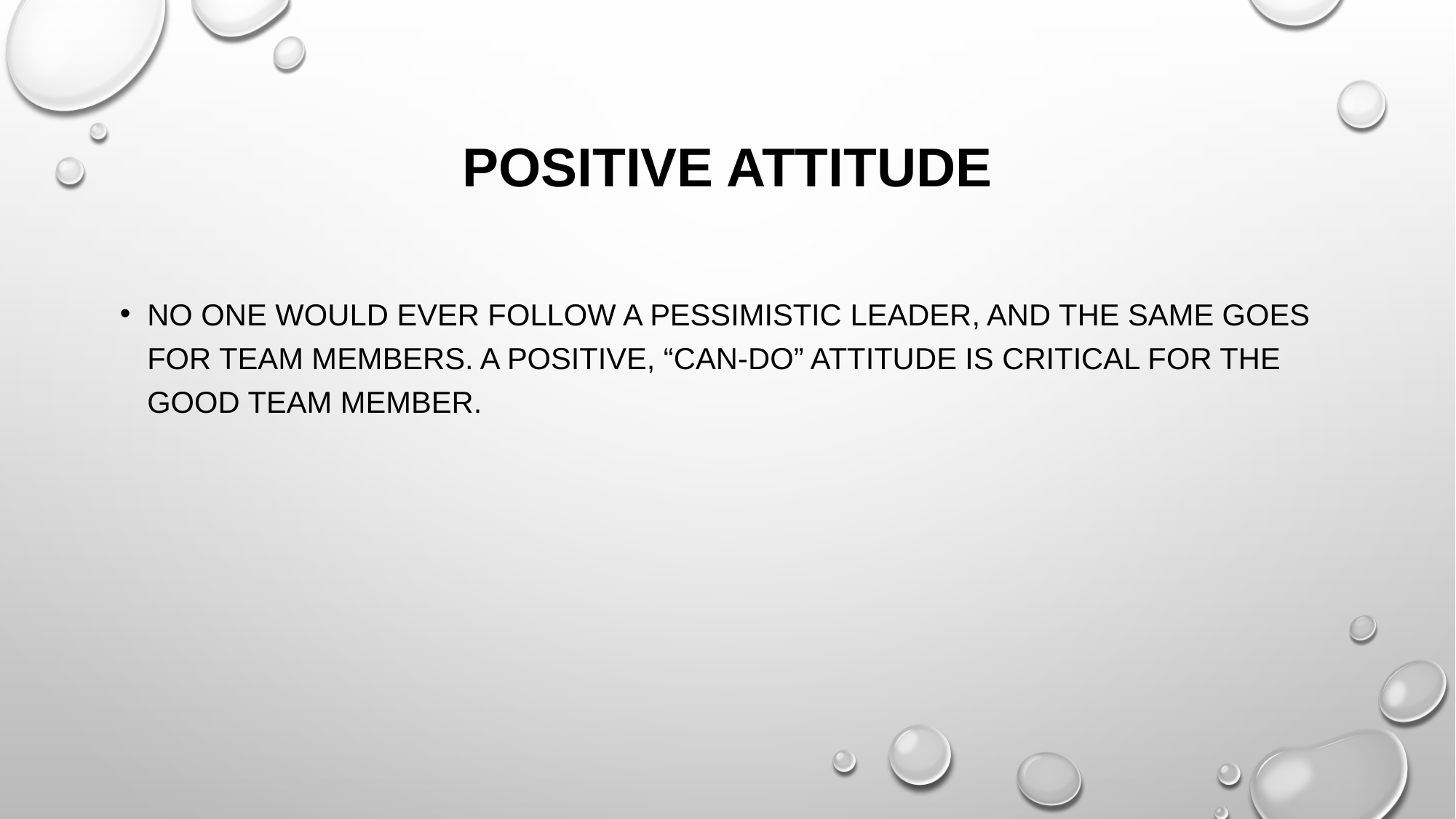

# Positive Attitude
No one would ever follow a pessimistic leader, and the same goes for team members. A positive, “can-do” attitude is critical for the good team member.